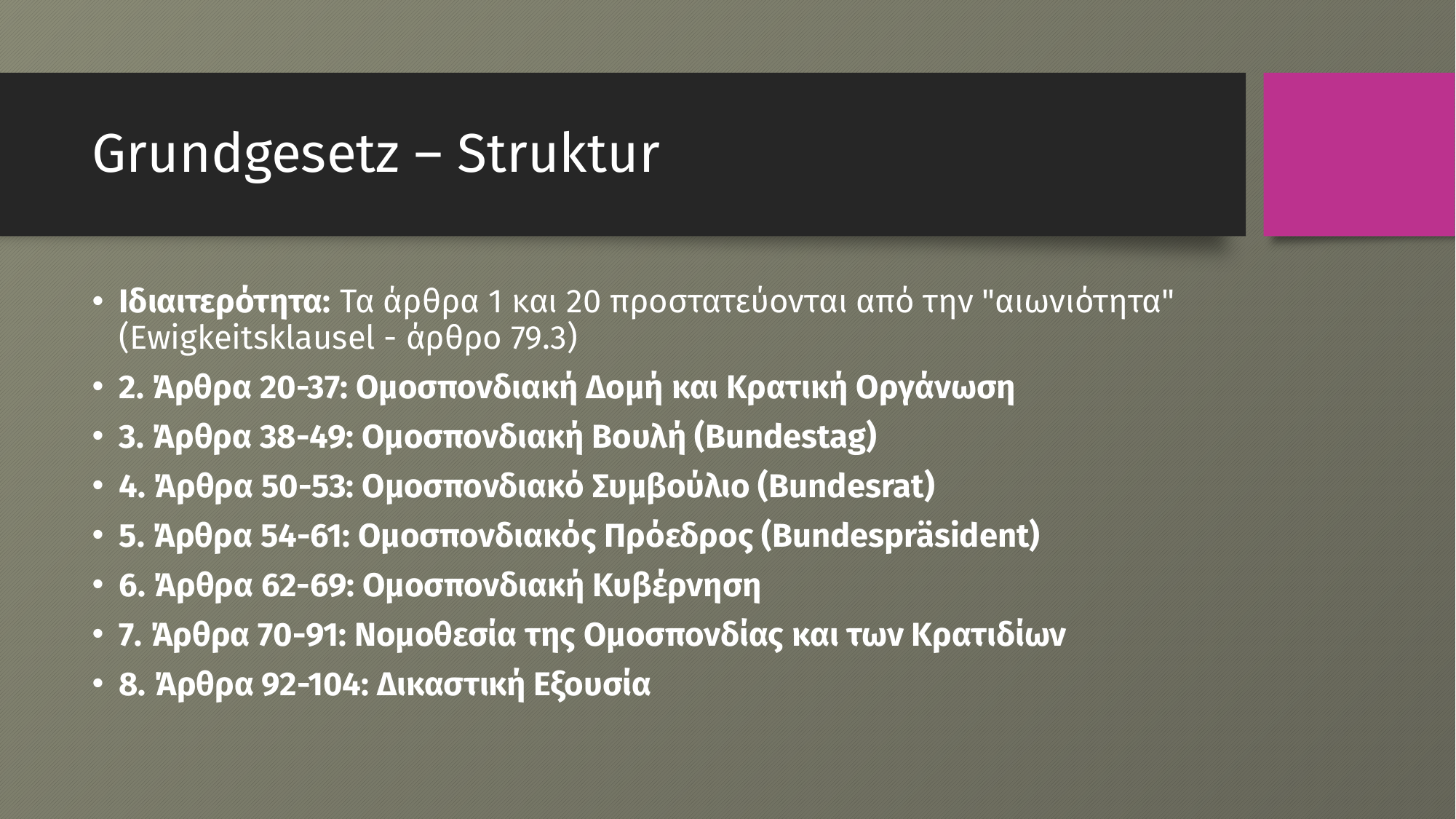

# Grundgesetz – Struktur
Ιδιαιτερότητα: Τα άρθρα 1 και 20 προστατεύονται από την "αιωνιότητα" (Ewigkeitsklausel - άρθρο 79.3)
2. Άρθρα 20-37: Ομοσπονδιακή Δομή και Κρατική Οργάνωση
3. Άρθρα 38-49: Ομοσπονδιακή Βουλή (Bundestag)
4. Άρθρα 50-53: Ομοσπονδιακό Συμβούλιο (Bundesrat)
5. Άρθρα 54-61: Ομοσπονδιακός Πρόεδρος (Bundespräsident)
6. Άρθρα 62-69: Ομοσπονδιακή Κυβέρνηση
7. Άρθρα 70-91: Νομοθεσία της Ομοσπονδίας και των Κρατιδίων
8. Άρθρα 92-104: Δικαστική Εξουσία